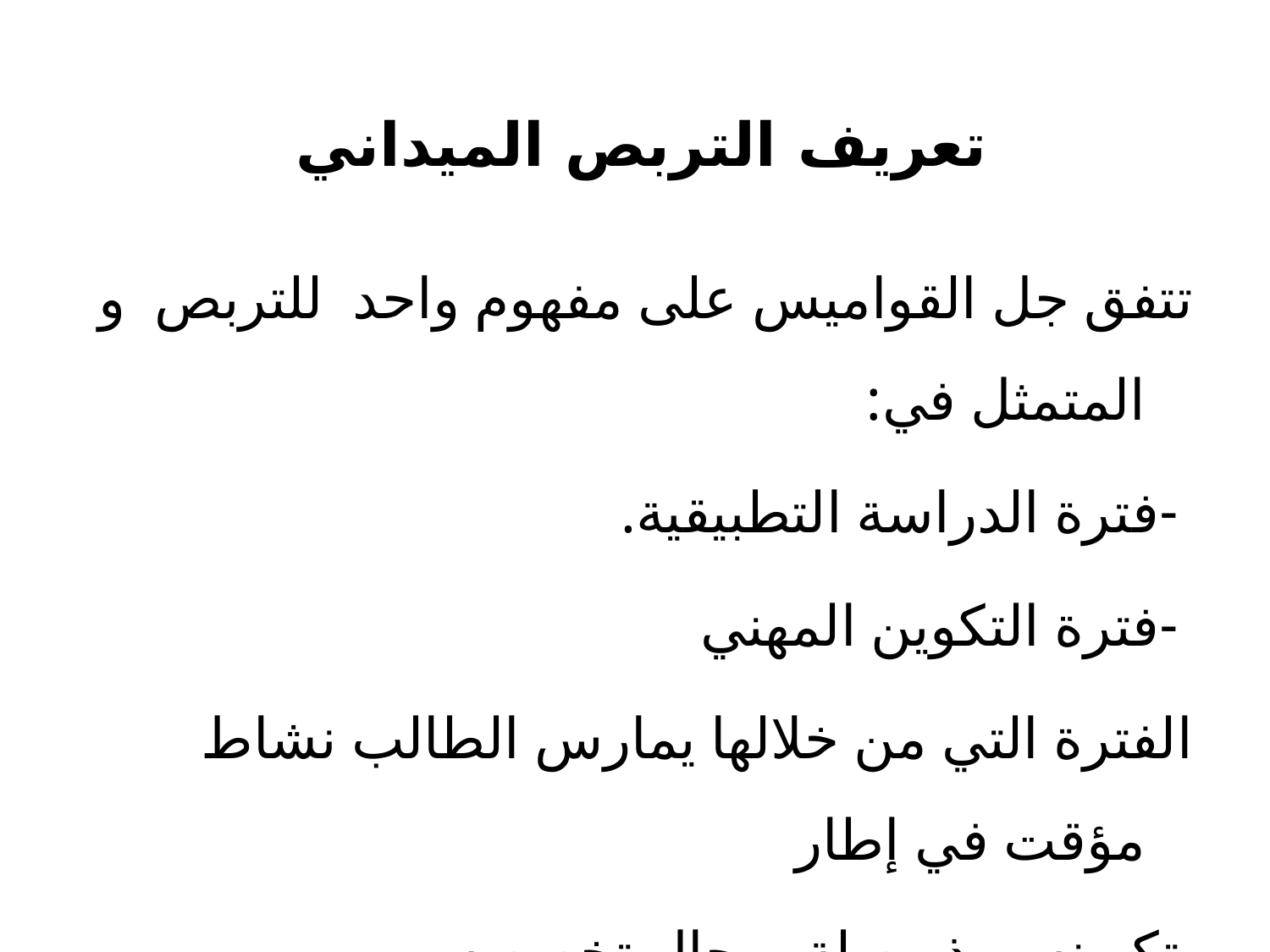

# تعريف التربص الميداني
تتفق جل القواميس على مفهوم واحد  للتربص  و المتمثل في:
 -فترة الدراسة التطبيقية.
 -فترة التكوين المهني
الفترة التي من خلالها يمارس الطالب نشاط مؤقت في إطار
 تكوينه و  ذو صلة بمجال تخصصه.